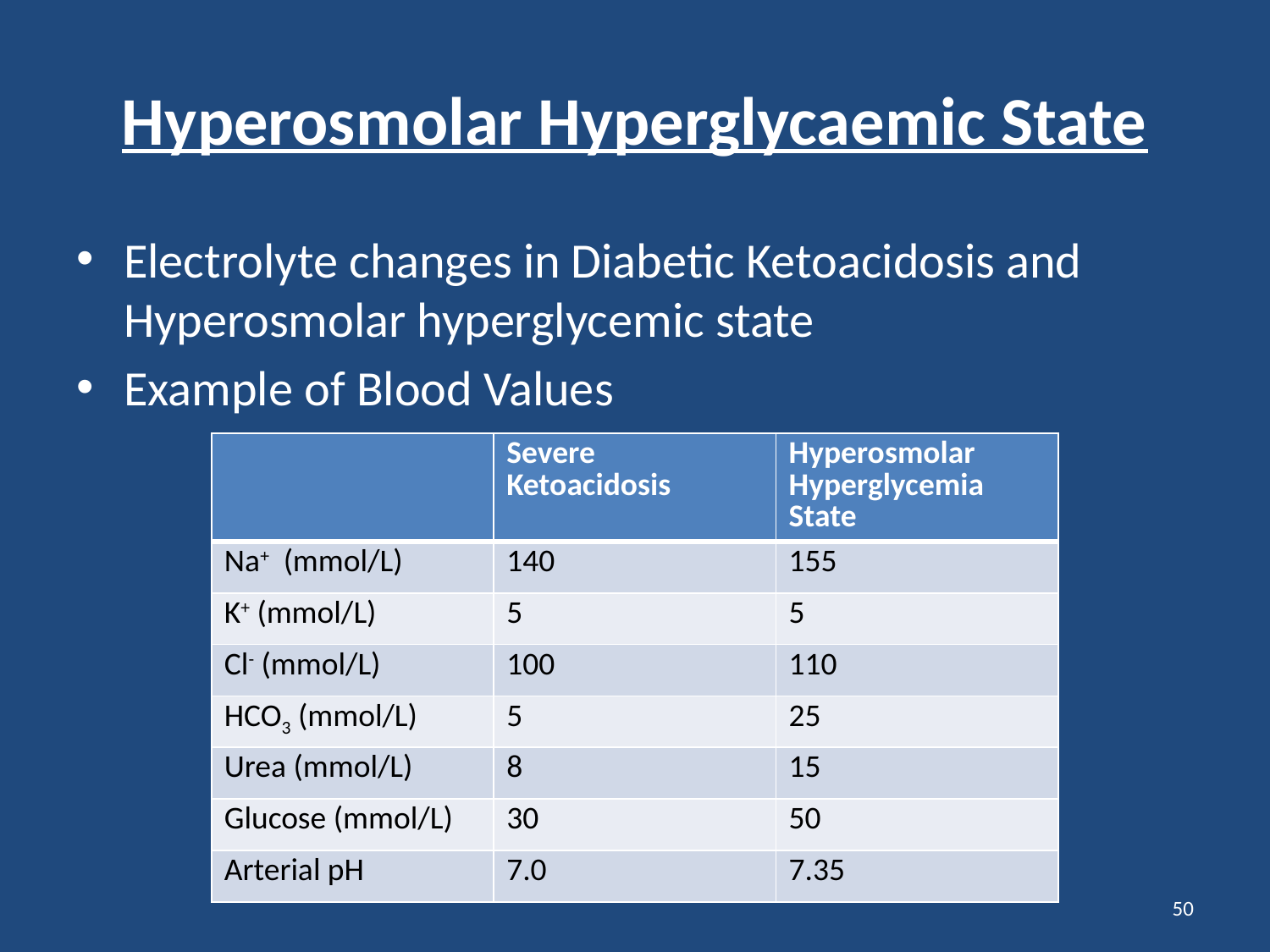

# Hyperosmolar Hyperglycaemic State
Electrolyte changes in Diabetic Ketoacidosis and Hyperosmolar hyperglycemic state
Example of Blood Values

|  | Severe Ketoacidosis | Hyperosmolar Hyperglycemia State |
| --- | --- | --- |
| Na+ (mmol/L) | 140 | 155 |
| K+ (mmol/L) | 5 | 5 |
| Cl- (mmol/L) | 100 | 110 |
| HCO3 (mmol/L) | 5 | 25 |
| Urea (mmol/L) | 8 | 15 |
| Glucose (mmol/L) | 30 | 50 |
| Arterial pH | 7.0 | 7.35 |
50